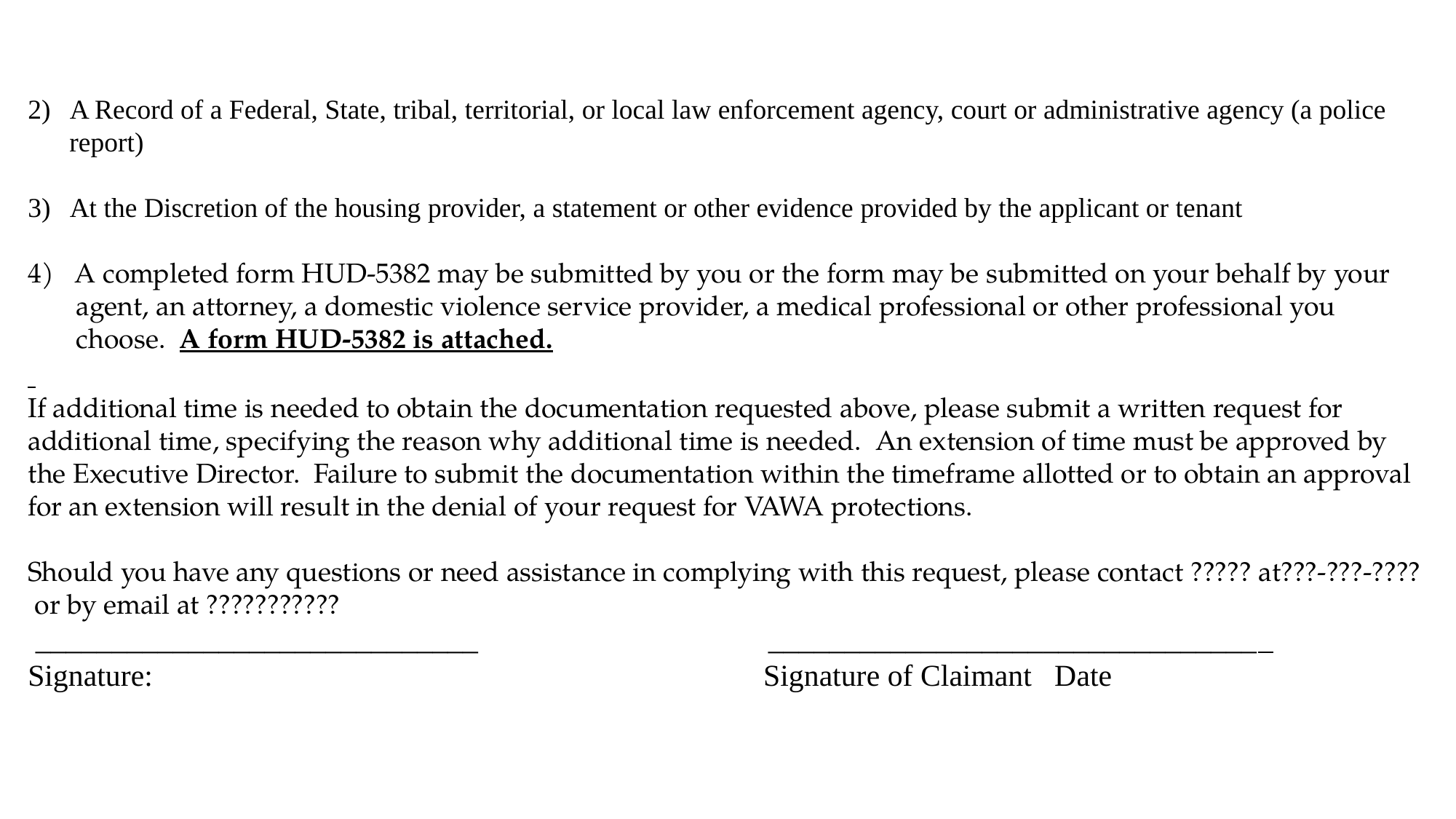

2)   A Record of a Federal, State, tribal, territorial, or local law enforcement agency, court or administrative agency (a police
      report)

3)   At the Discretion of the housing provider, a statement or other evidence provided by the applicant or tenant

4)   A completed form HUD-5382 may be submitted by you or the form may be submitted on your behalf by your
       agent, an attorney, a domestic violence service provider, a medical professional or other professional you
       choose.  A form HUD-5382 is attached.

If additional time is needed to obtain the documentation requested above, please submit a written request for additional time, specifying the reason why additional time is needed.  An extension of time must be approved by the Executive Director.  Failure to submit the documentation within the timeframe allotted or to obtain an approval for an extension will result in the denial of your request for VAWA protections.

Should you have any questions or need assistance in complying with this request, please contact ????? at???-???-????  or by email at ???????????
 _____________________________                                      ________________________________
Signature:                                                                                Signature of Claimant   Date